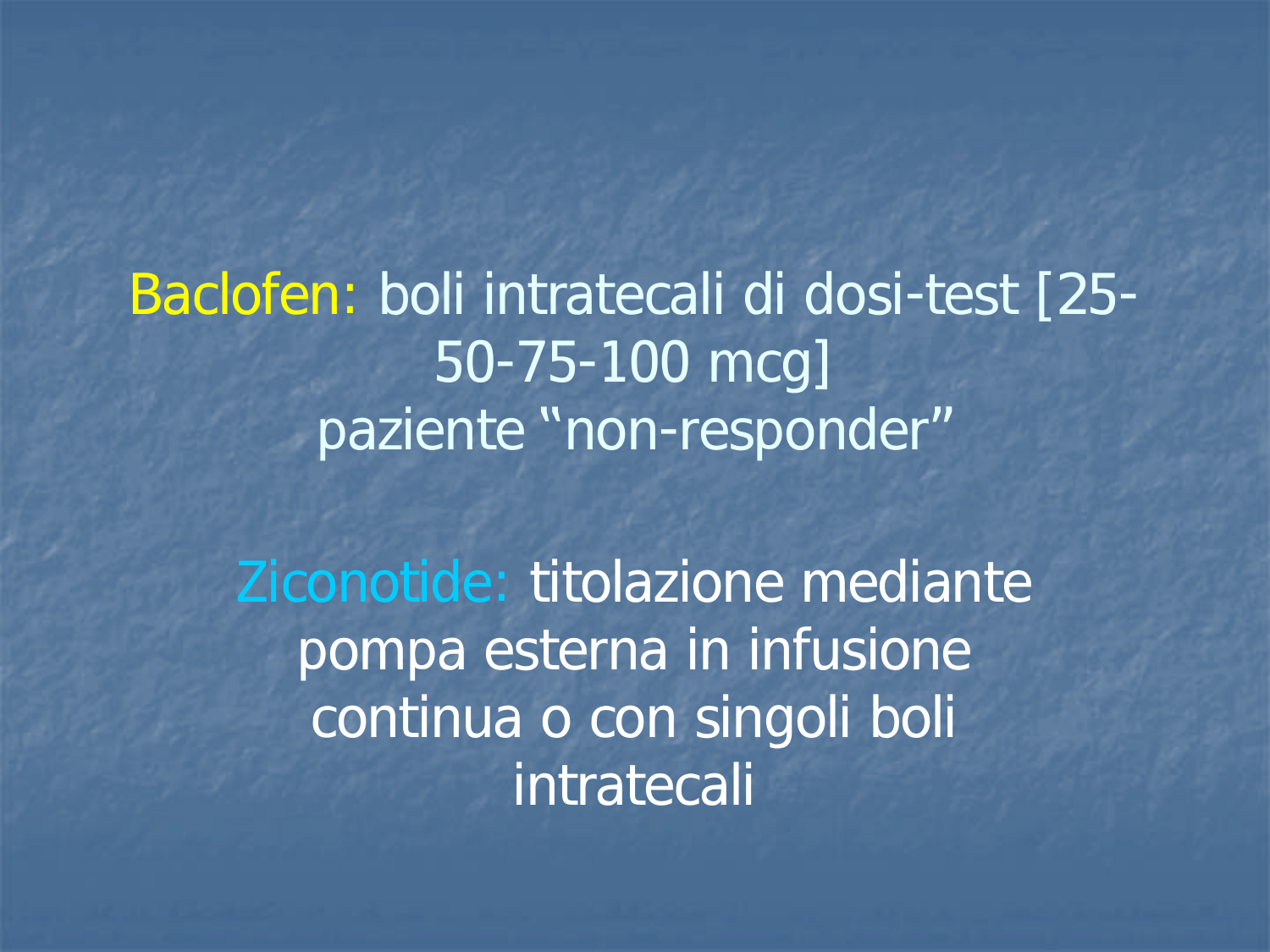

# Baclofen: boli intratecali di dosi-test [25-50-75-100 mcg] paziente “non-responder”
Ziconotide: titolazione mediante pompa esterna in infusione continua o con singoli boli intratecali